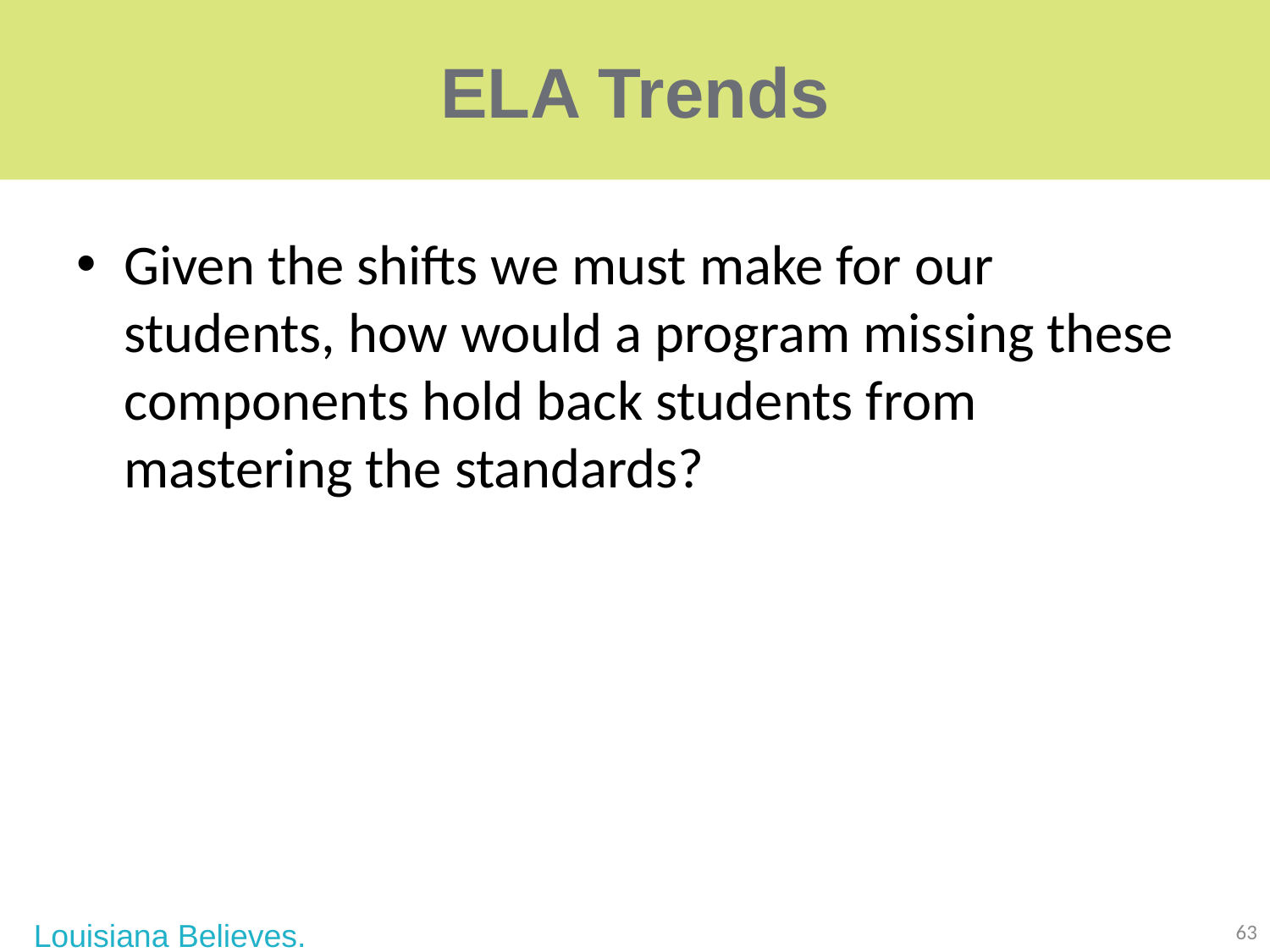

# ELA Trends
Given the shifts we must make for our students, how would a program missing these components hold back students from mastering the standards?

Louisiana Believes.
63